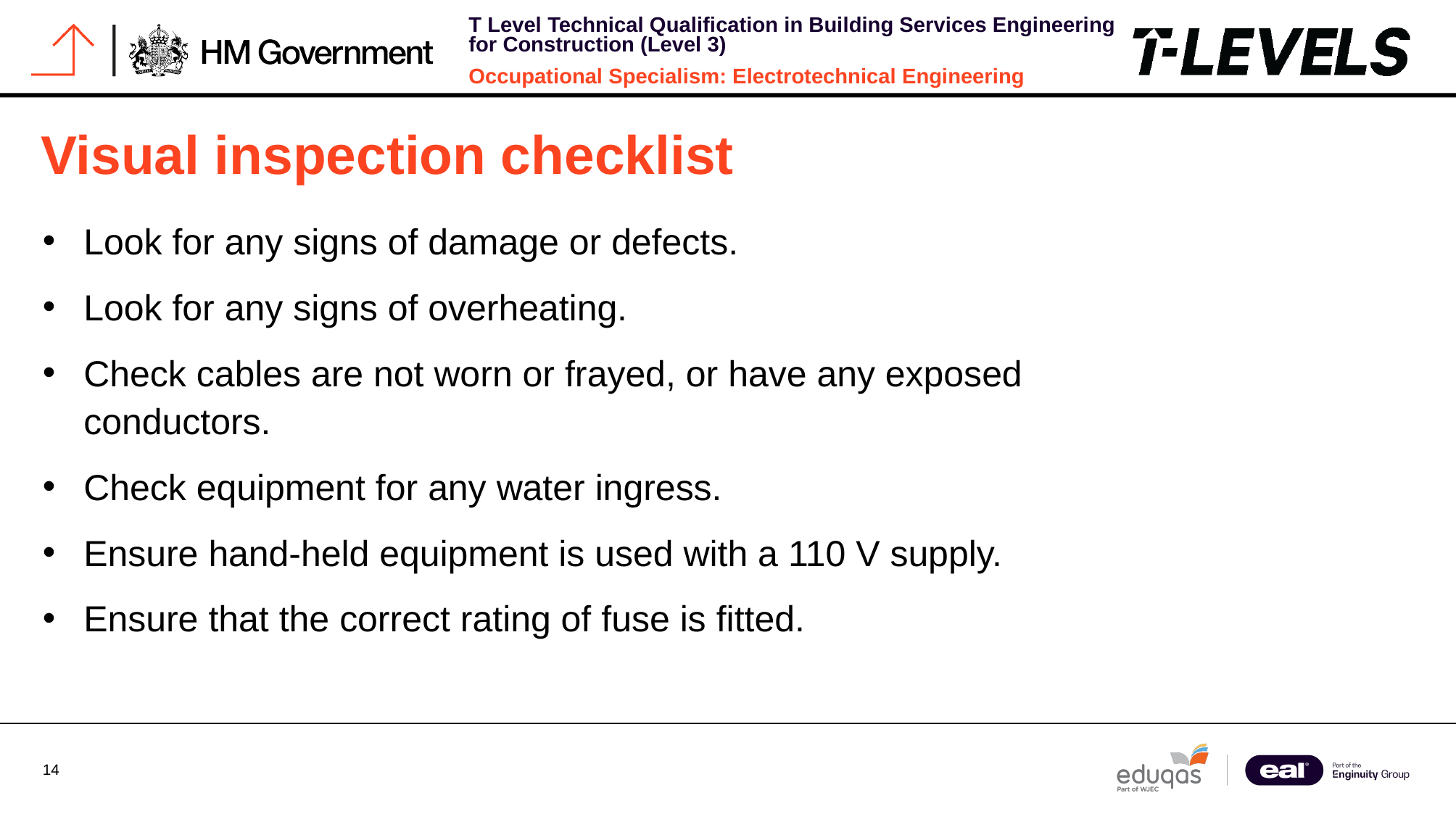

# Visual inspection checklist
Look for any signs of damage or defects.
Look for any signs of overheating.
Check cables are not worn or frayed, or have any exposed conductors.
Check equipment for any water ingress.
Ensure hand-held equipment is used with a 110 V supply.
Ensure that the correct rating of fuse is fitted.